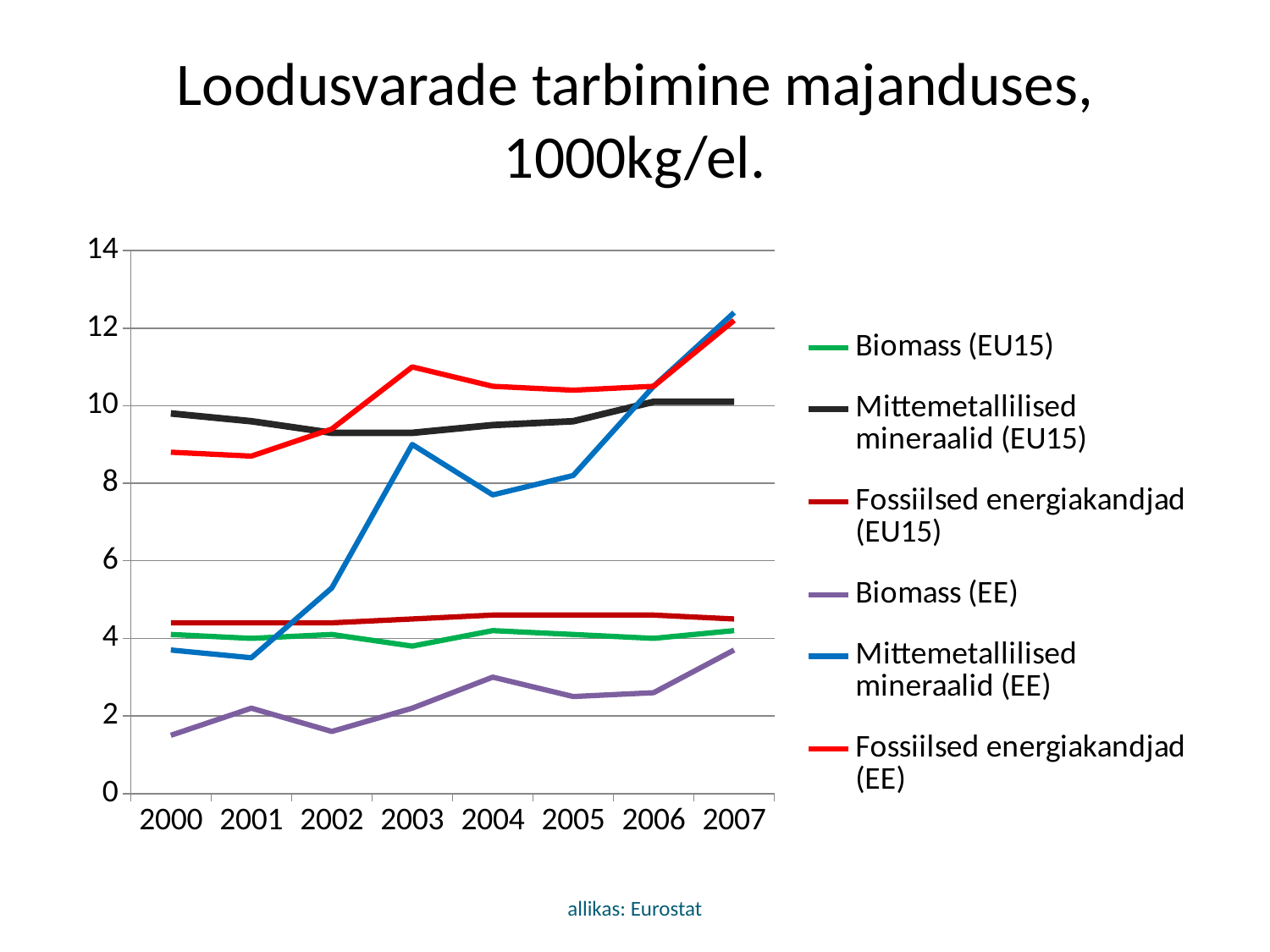

# Loodusvarade tarbimine majanduses, 1000kg/el.

### Chart

| Category | Biomass (EU15) | Mittemetallilised mineraalid (EU15) | Fossiilsed energiakandjad (EU15) | Biomass (EE) | Mittemetallilised mineraalid (EE)  | Fossiilsed energiakandjad (EE) |
|---|---|---|---|---|---|---|
| 2000 | 4.1 | 9.8 | 4.4 | 1.5 | 3.7 | 8.8 |
| 2001 | 4.0 | 9.6 | 4.4 | 2.2 | 3.5 | 8.7 |
| 2002 | 4.1 | 9.3 | 4.4 | 1.6 | 5.3 | 9.4 |
| 2003 | 3.8 | 9.3 | 4.5 | 2.2 | 9.0 | 11.0 |
| 2004 | 4.2 | 9.5 | 4.6 | 3.0 | 7.7 | 10.5 |
| 2005 | 4.1 | 9.6 | 4.6 | 2.5 | 8.2 | 10.4 |
| 2006 | 4.0 | 10.1 | 4.6 | 2.6 | 10.5 | 10.5 |
| 2007 | 4.2 | 10.1 | 4.5 | 3.7 | 12.4 | 12.2 |
allikas: Eurostat